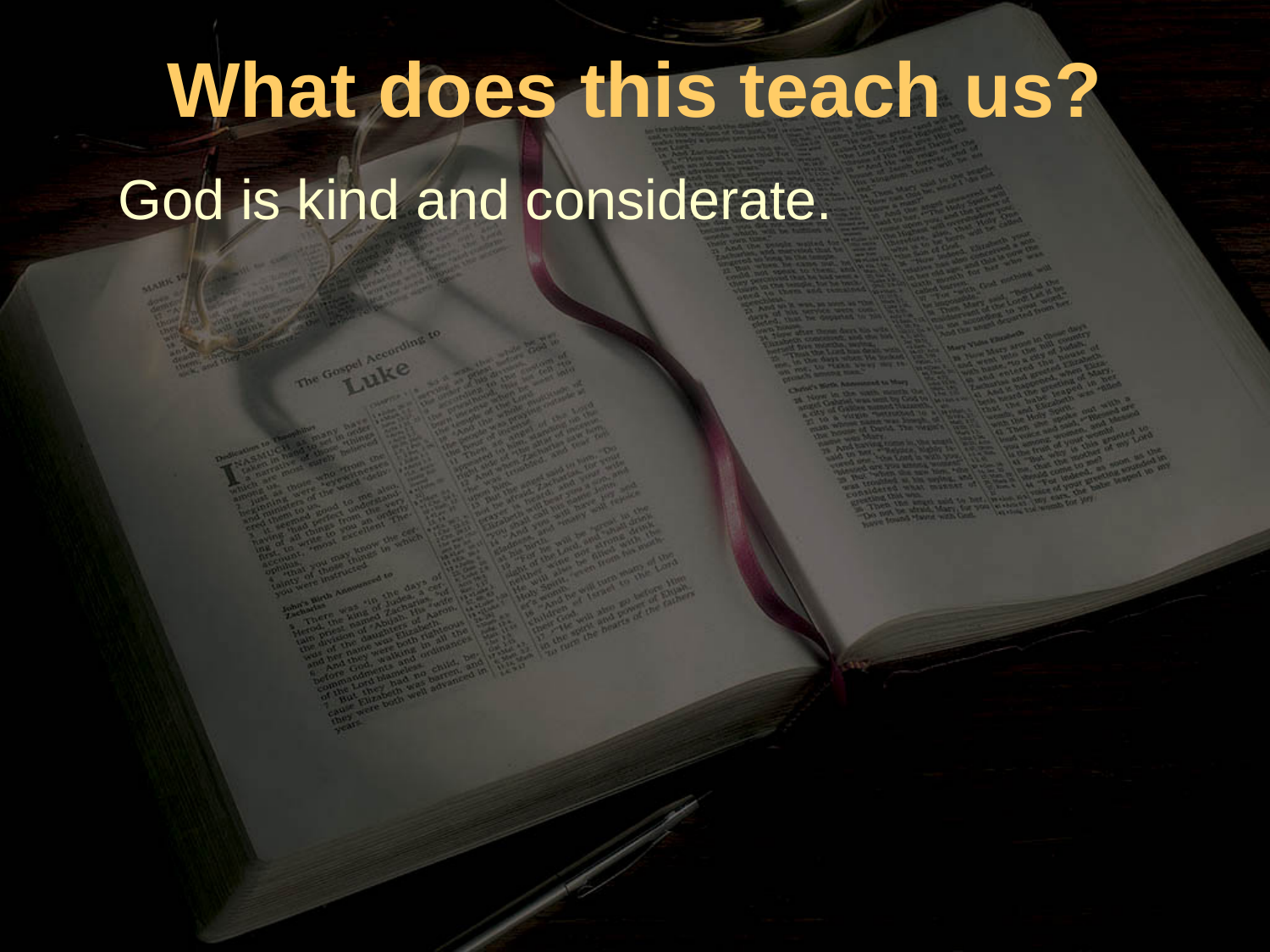

What does this teach us?
God is kind and considerate.